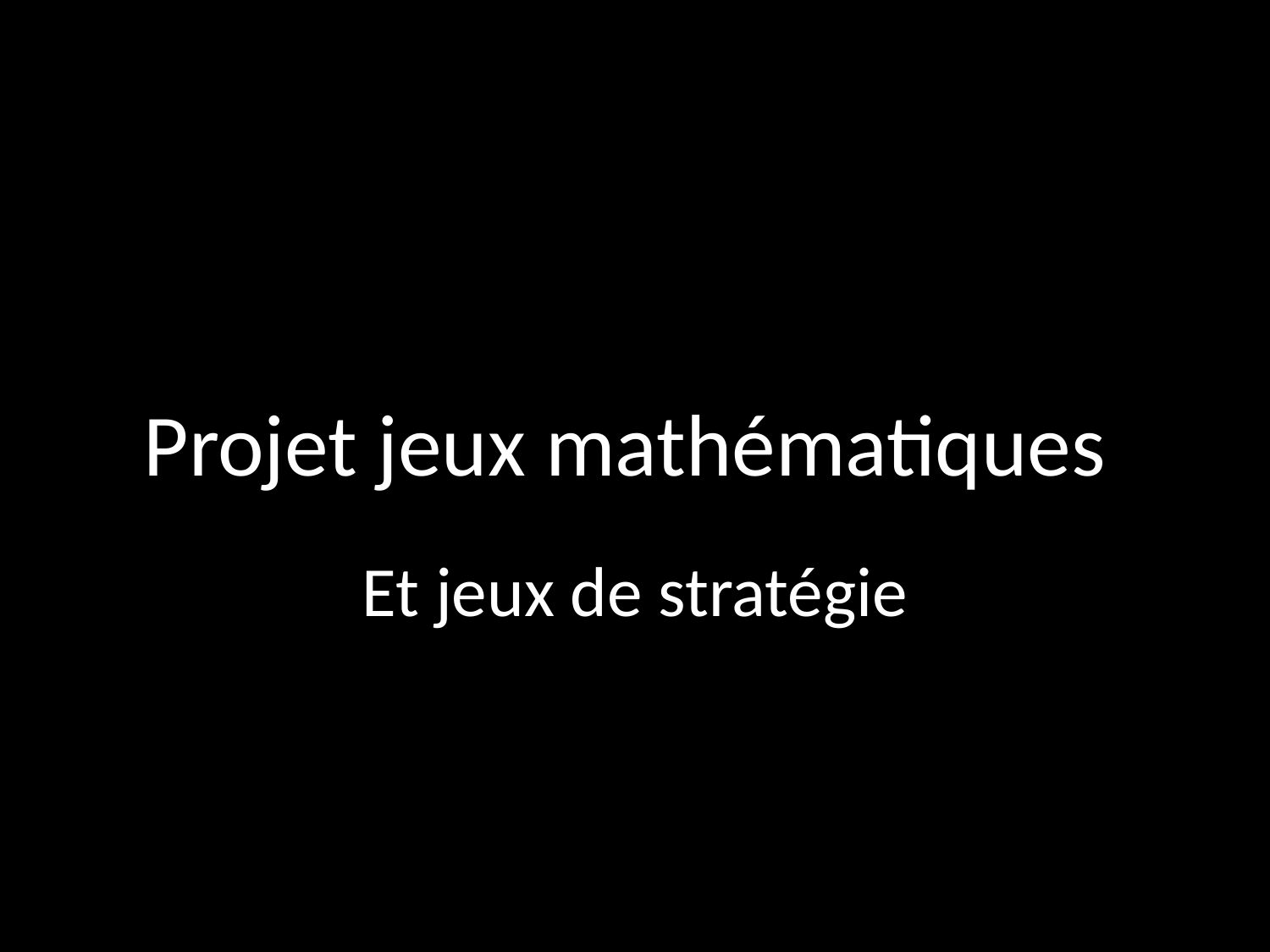

# Projet jeux mathématiques
Et jeux de stratégie